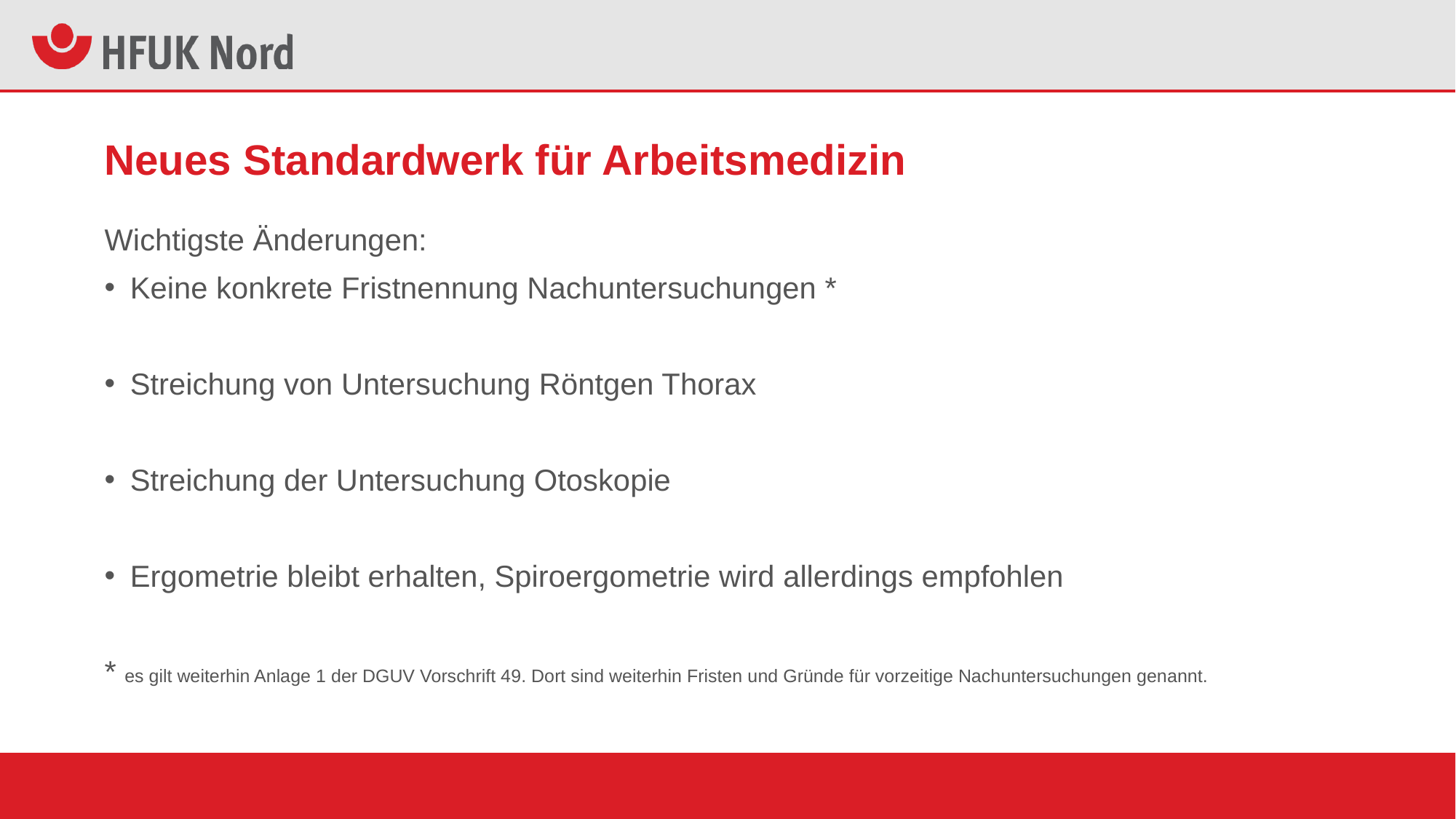

# Neues Standardwerk für Arbeitsmedizin
Wichtigste Änderungen:
Keine konkrete Fristnennung Nachuntersuchungen *

Streichung von Untersuchung Röntgen Thorax

Streichung der Untersuchung Otoskopie

Ergometrie bleibt erhalten, Spiroergometrie wird allerdings empfohlen

* es gilt weiterhin Anlage 1 der DGUV Vorschrift 49. Dort sind weiterhin Fristen und Gründe für vorzeitige Nachuntersuchungen genannt.